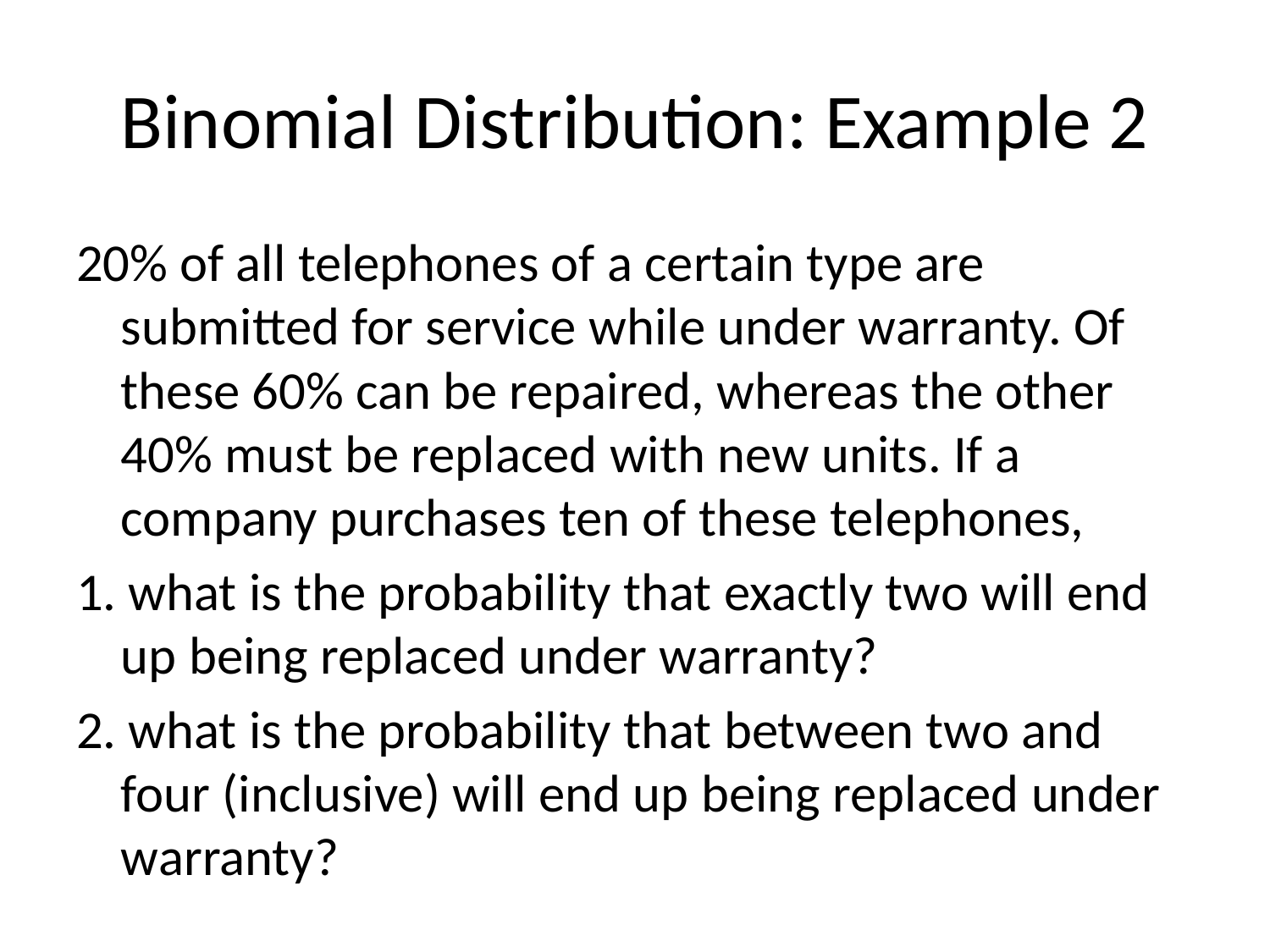

# Binomial Distribution: Example 2
20% of all telephones of a certain type are submitted for service while under warranty. Of these 60% can be repaired, whereas the other 40% must be replaced with new units. If a company purchases ten of these telephones,
1. what is the probability that exactly two will end up being replaced under warranty?
2. what is the probability that between two and four (inclusive) will end up being replaced under warranty?